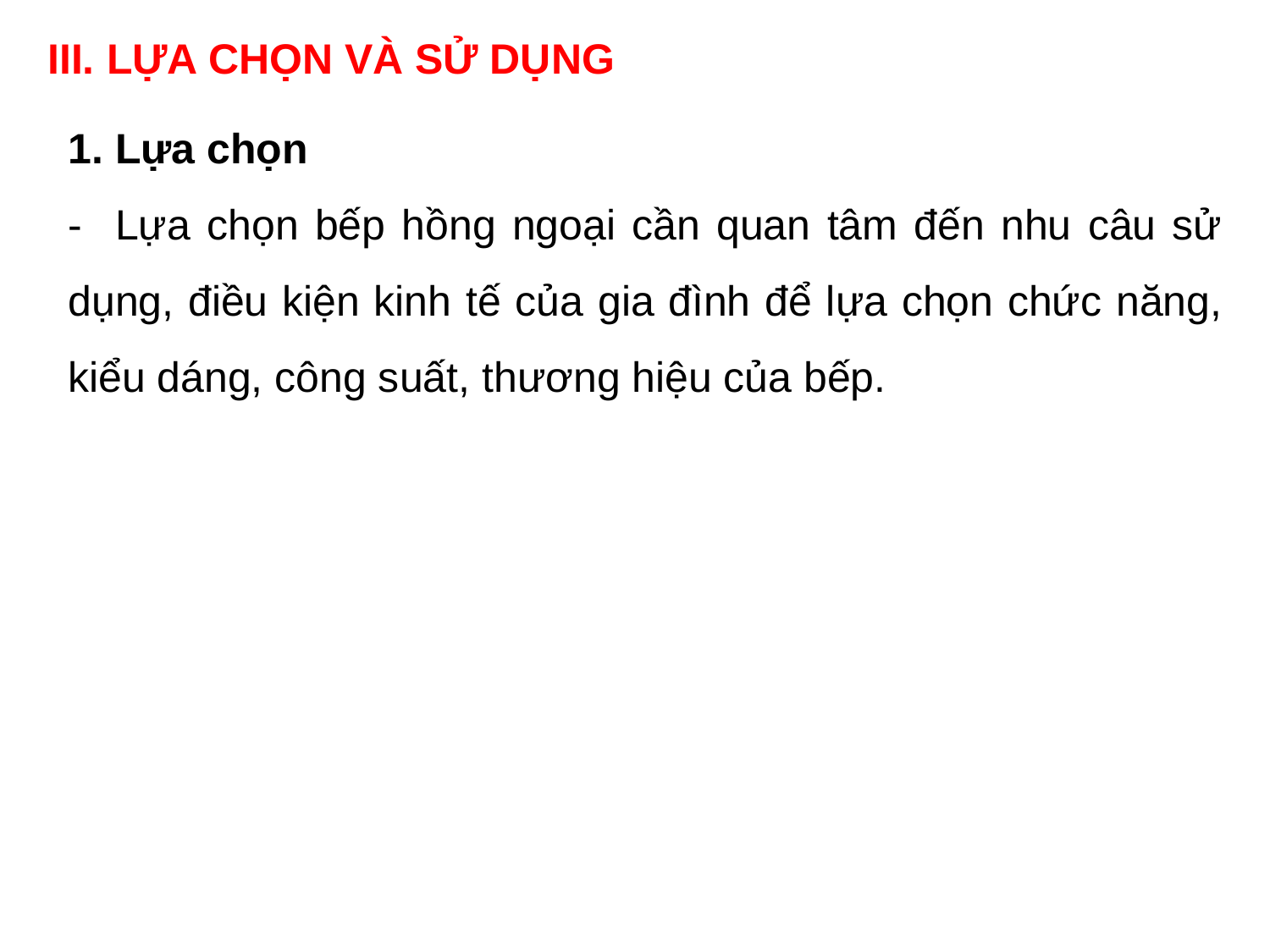

III. LỰA CHỌN VÀ SỬ DỤNG
1. Lựa chọn
-  Lựa chọn bếp hồng ngoại cần quan tâm đến nhu câu sử dụng, điều kiện kinh tế của gia đình để lựa chọn chức năng, kiểu dáng, công suất, thương hiệu của bếp.